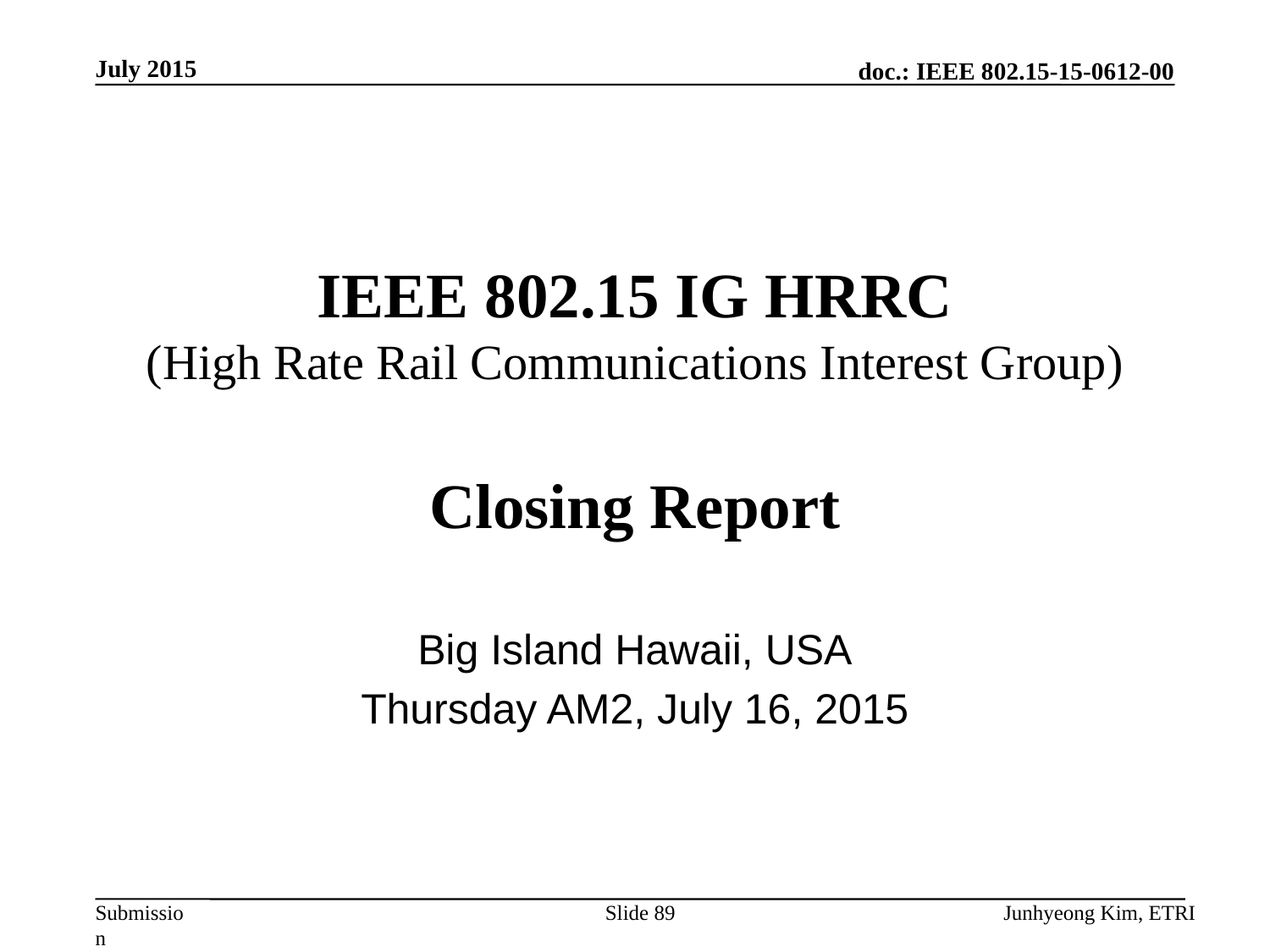

July 2015
# IEEE 802.15 IG HRRC (High Rate Rail Communications Interest Group) Closing Report

Big Island Hawaii, USA
Thursday AM2, July 16, 2015
Slide 89
Junhyeong Kim, ETRI